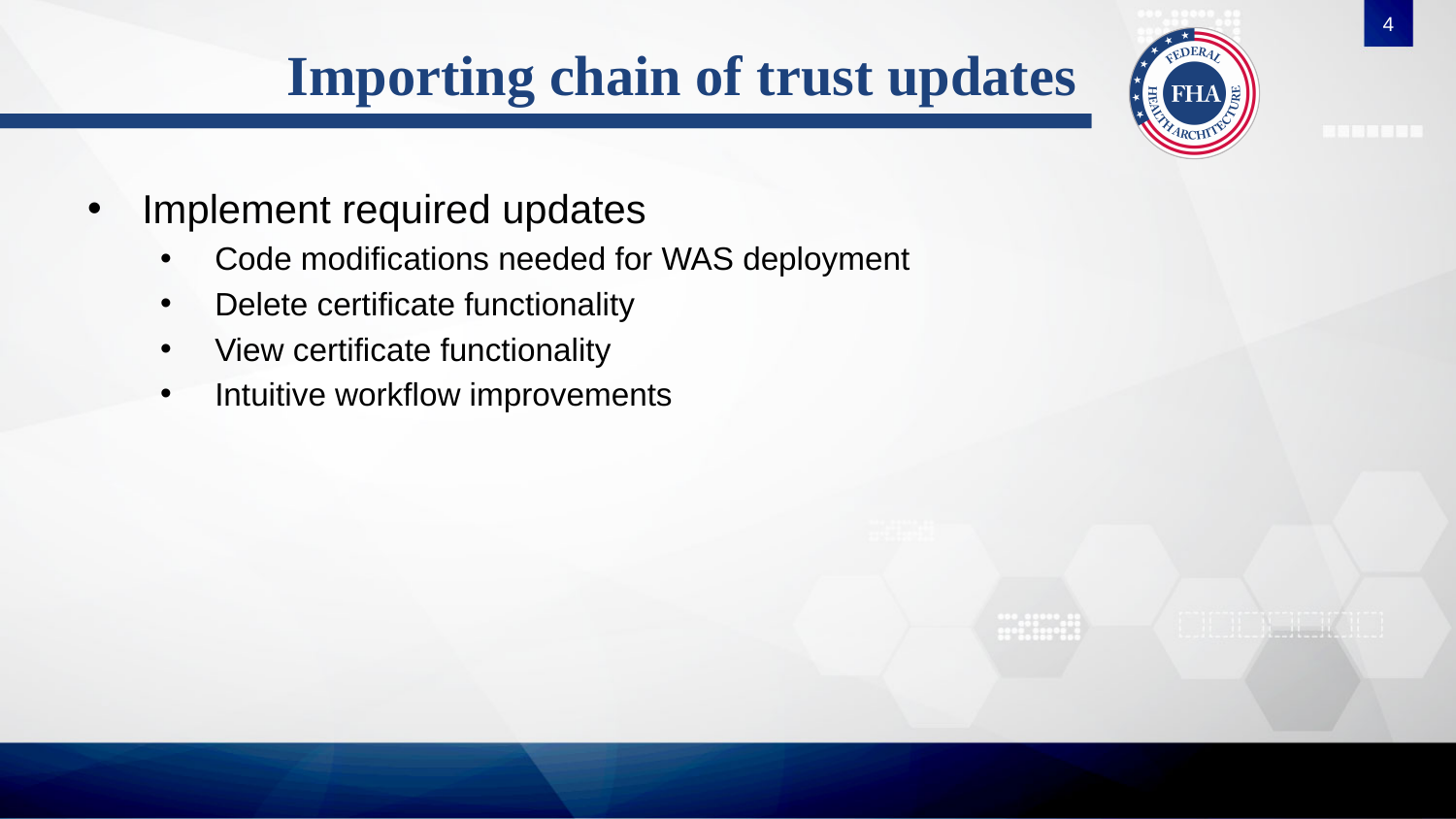

4
# Importing chain of trust updates
Implement required updates
Code modifications needed for WAS deployment
Delete certificate functionality
View certificate functionality
Intuitive workflow improvements